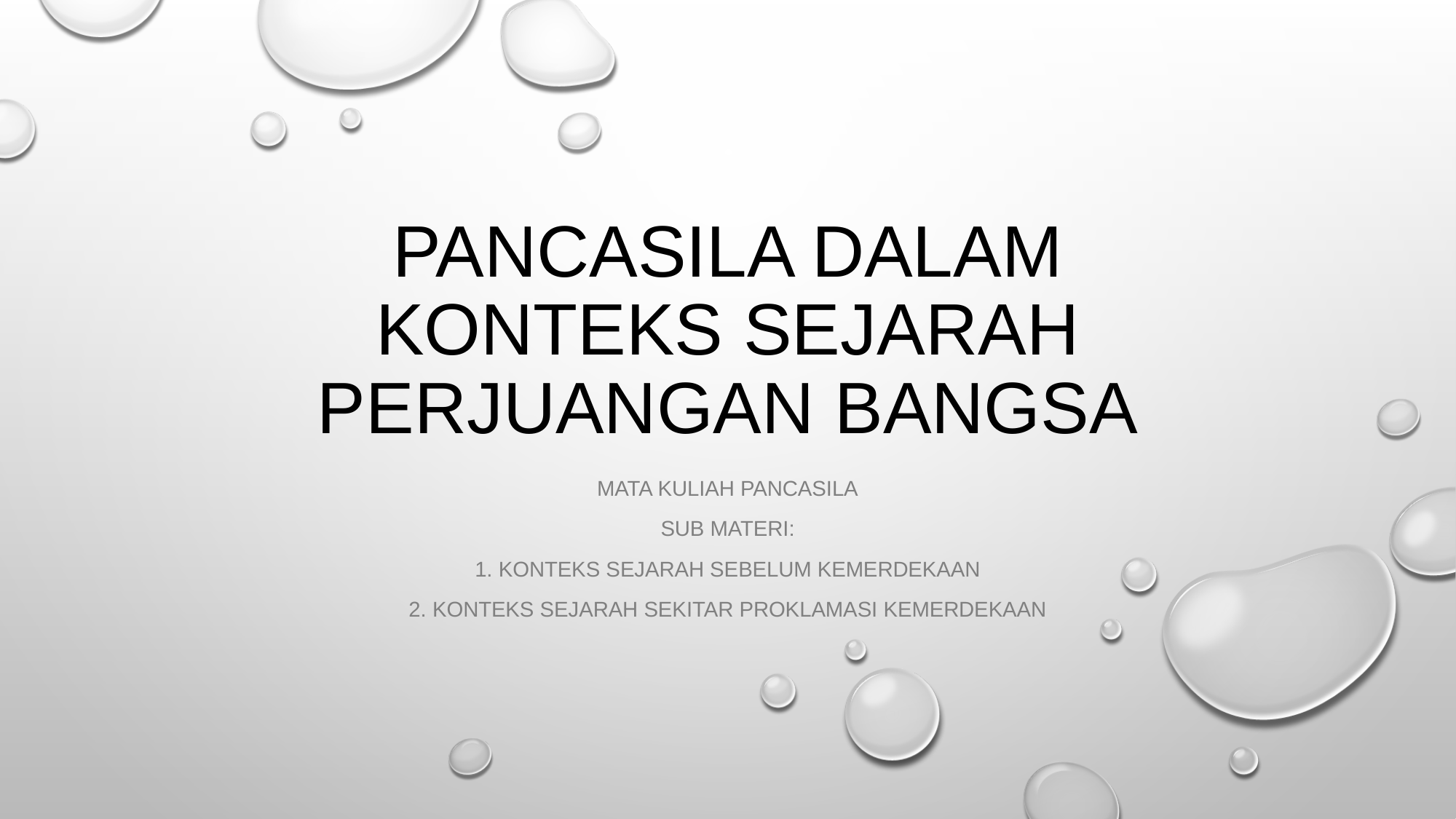

# Pancasila dalam Konteks Sejarah Perjuangan Bangsa
Mata Kuliah Pancasila
Sub Materi:
1. Konteks Sejarah Sebelum Kemerdekaan
2. Konteks Sejarah Sekitar Proklamasi Kemerdekaan